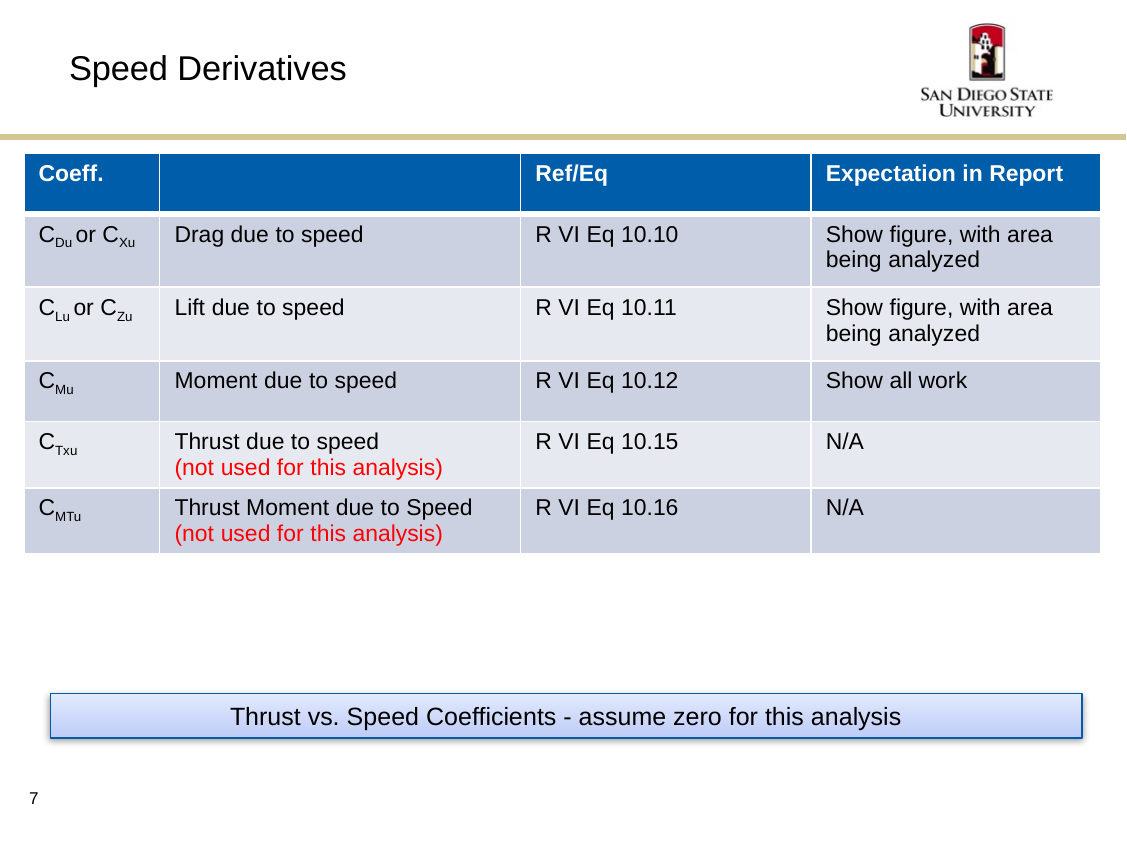

# Speed Derivatives
| Coeff. |  | Ref/Eq | Expectation in Report |
| --- | --- | --- | --- |
| CDu or CXu | Drag due to speed | R VI Eq 10.10 | Show figure, with area being analyzed |
| CLu or CZu | Lift due to speed | R VI Eq 10.11 | Show figure, with area being analyzed |
| CMu | Moment due to speed | R VI Eq 10.12 | Show all work |
| CTxu | Thrust due to speed (not used for this analysis) | R VI Eq 10.15 | N/A |
| CMTu | Thrust Moment due to Speed (not used for this analysis) | R VI Eq 10.16 | N/A |
Thrust vs. Speed Coefficients - assume zero for this analysis
7